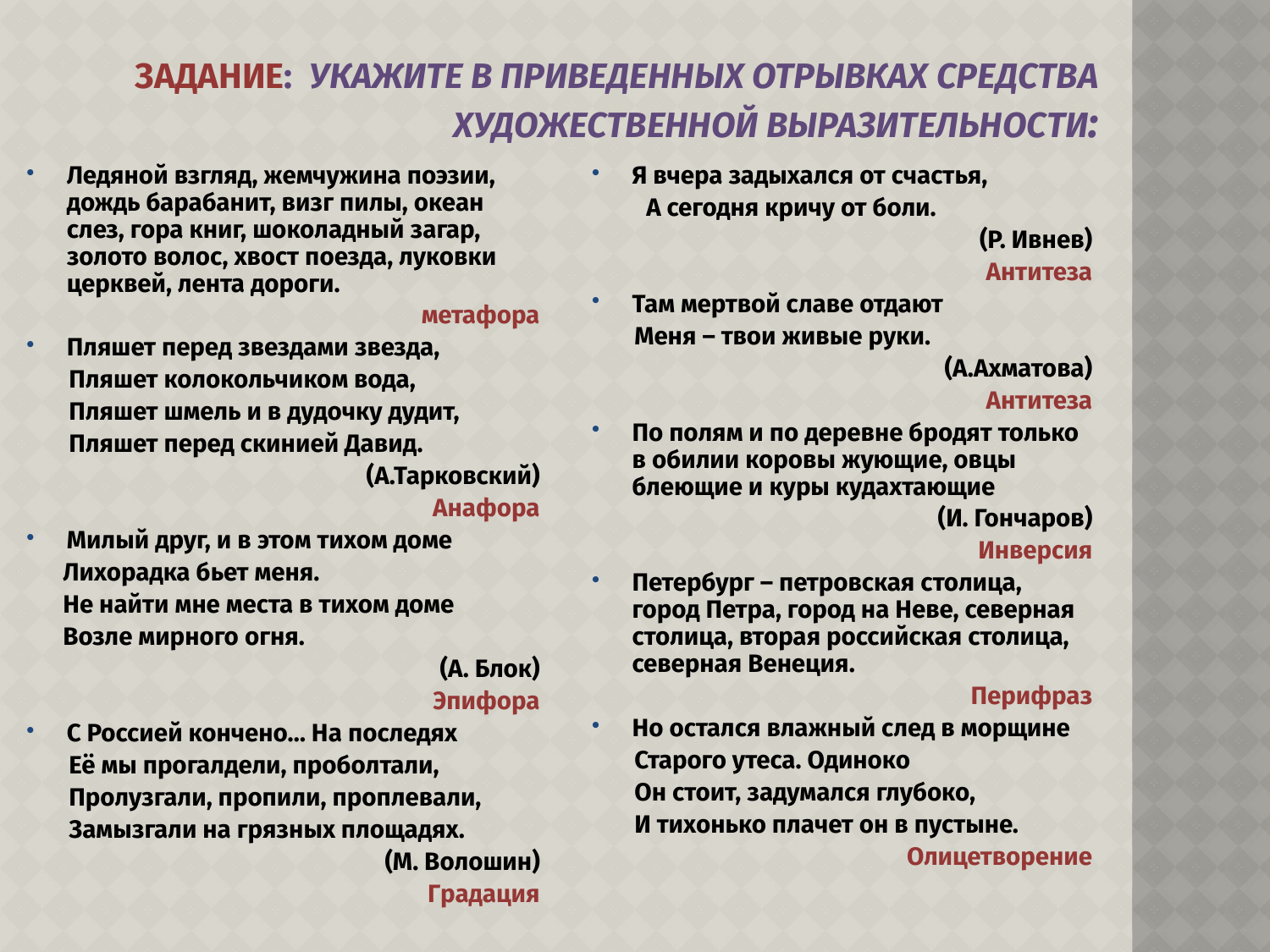

# Задание:  укажите в приведенных отрывках средства художественной выразительности:
Ледяной взгляд, жемчужина поэзии, дождь барабанит, визг пилы, океан слез, гора книг, шоколадный загар, золото волос, хвост поезда, луковки церквей, лента дороги.
метафора
Пляшет перед звездами звезда,
       Пляшет колокольчиком вода,
       Пляшет шмель и в дудочку дудит,
       Пляшет перед скинией Давид.
(А.Тарковский)
Анафора
Милый друг, и в этом тихом доме
      Лихорадка бьет меня.
      Не найти мне места в тихом доме
      Возле мирного огня.
(А. Блок)
Эпифора
С Россией кончено… На последях
       Её мы прогалдели, проболтали,
       Пролузгали, пропили, проплевали,
       Замызгали на грязных площадях.
(М. Волошин)
Градация

Я вчера задыхался от счастья,
         А сегодня кричу от боли.
(Р. Ивнев)
Антитеза
Там мертвой славе отдают
       Меня – твои живые руки.
(А.Ахматова)
Антитеза
По полям и по деревне бродят только в обилии коровы жующие, овцы блеющие и куры кудахтающие
(И. Гончаров)
Инверсия
Петербург – петровская столица, город Петра, город на Неве, северная столица, вторая российская столица, северная Венеция.
Перифраз
Но остался влажный след в морщине
       Старого утеса. Одиноко
       Он стоит, задумался глубоко,
       И тихонько плачет он в пустыне.
Олицетворение